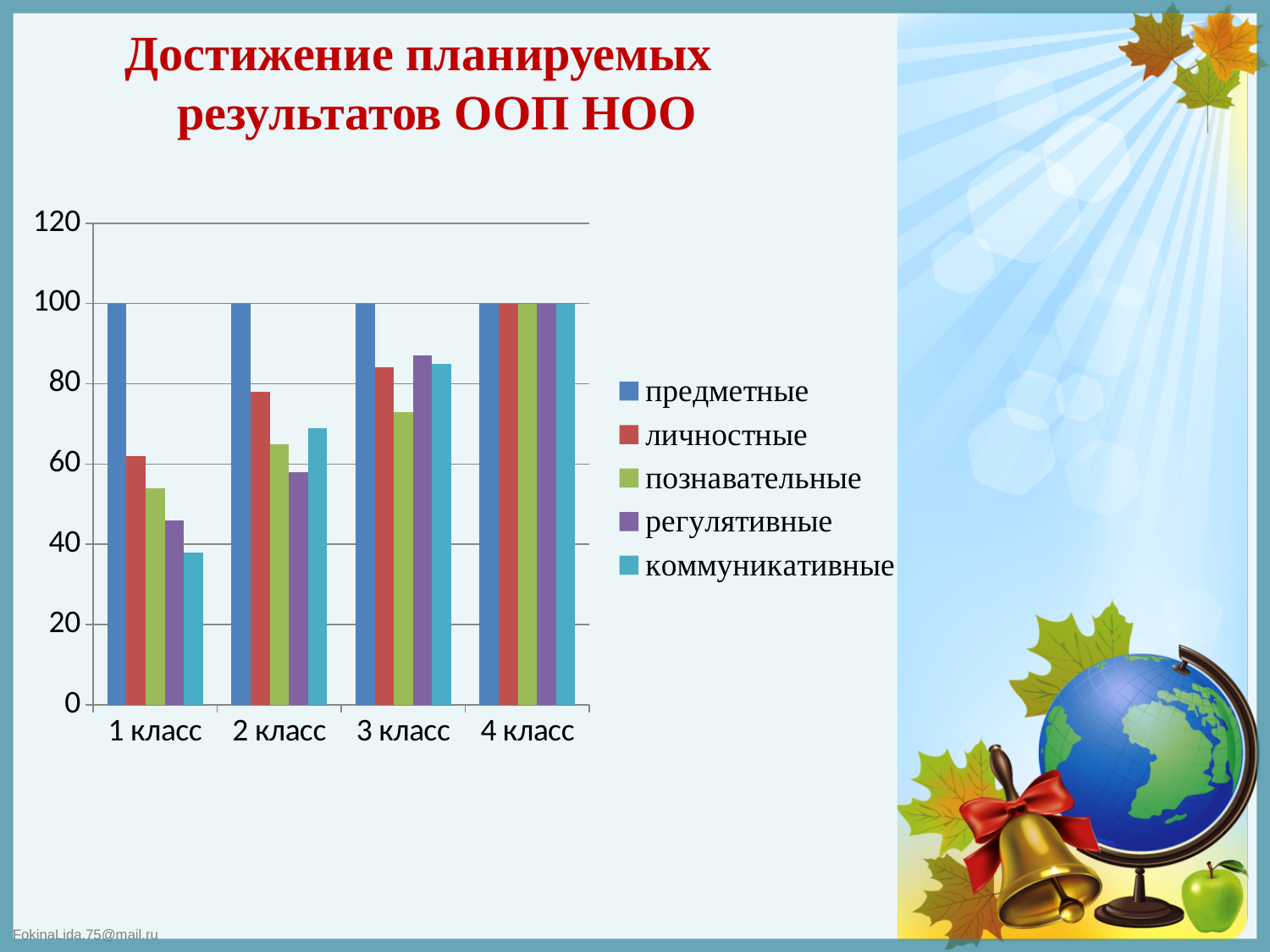

Достижение планируемых     результатов ООП НОО

### Chart

| Category | предметные | личностные | познавательные | регулятивные | коммуникативные |
|---|---|---|---|---|---|
| 1 класс | 100.0 | 62.0 | 54.0 | 46.0 | 38.0 |
| 2 класс | 100.0 | 78.0 | 65.0 | 58.0 | 69.0 |
| 3 класс | 100.0 | 84.0 | 73.0 | 87.0 | 85.0 |
| 4 класс | 100.0 | 100.0 | 100.0 | 100.0 | 100.0 |